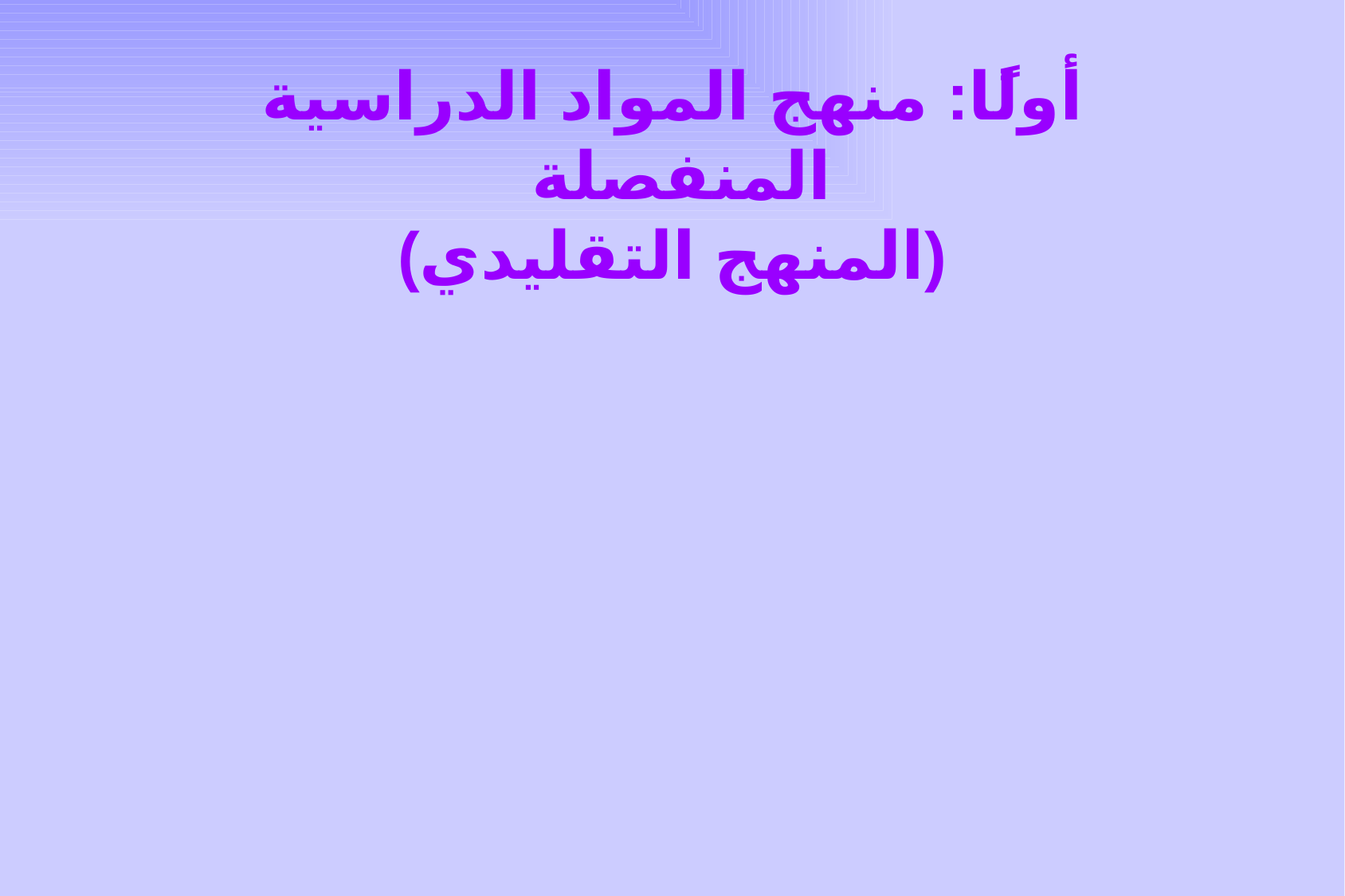

# أولًا: منهج المواد الدراسية المنفصلة (المنهج التقليدي)
من أقدم المناهج وأكثرها شيوعًا حتى بداية الربع الأول من القرن العشرين، وبعد ذلك لم يستخدم إلا في الدول المتخلفة بفعل الاستعمار ليخرج أفرادًا خانعين تابعين.
خصائص هذا المنهج:
الفصل بين المواد الدراسية التي يتضمنها المنهج.
التنظيم المنطقي للمادة الدراسية.
طريقة التدريس المتبعة هي طريقة الإلقاء.
عدم تكامل أهداف التعليم (نقل المعلومات فقط).
الكتاب المدرسي هو المصدر الوحيد للمعلومات.
 يخطط المنهج مقدمًا بالتفصيل.
اقتصار التقويم على التحصيل فقط.